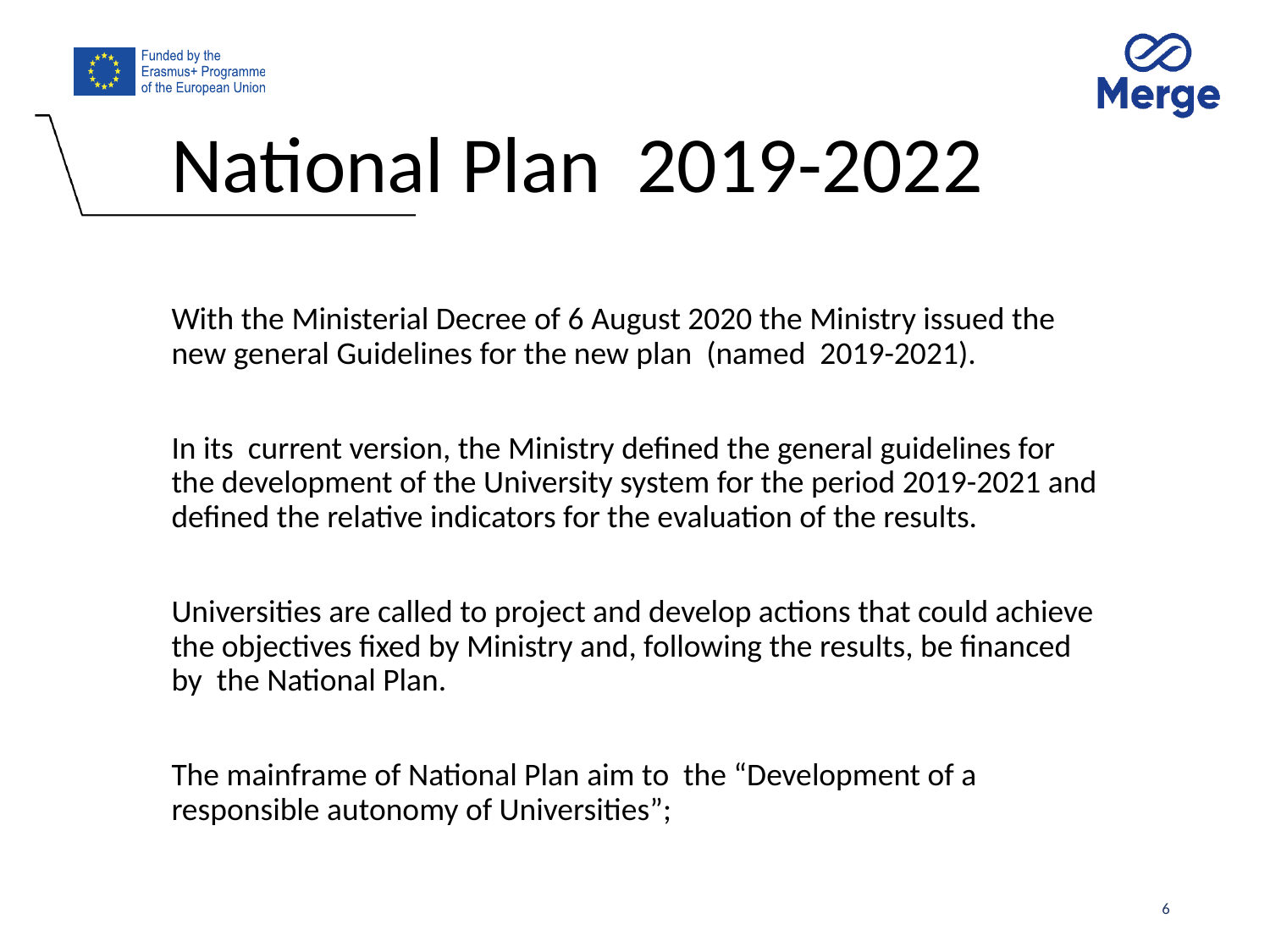

# National Plan  2019-2022
With the Ministerial Decree of 6 August 2020 the Ministry issued the new general Guidelines for the new plan  (named  2019-2021).

In its  current version, the Ministry defined the general guidelines for the development of the University system for the period 2019-2021 and defined the relative indicators for the evaluation of the results.​

Universities are called to project and develop actions that could achieve the objectives fixed by Ministry and, following the results, be financed by  the National Plan.​

The mainframe of National Plan aim to  the “Development of a responsible autonomy of Universities”;​
6